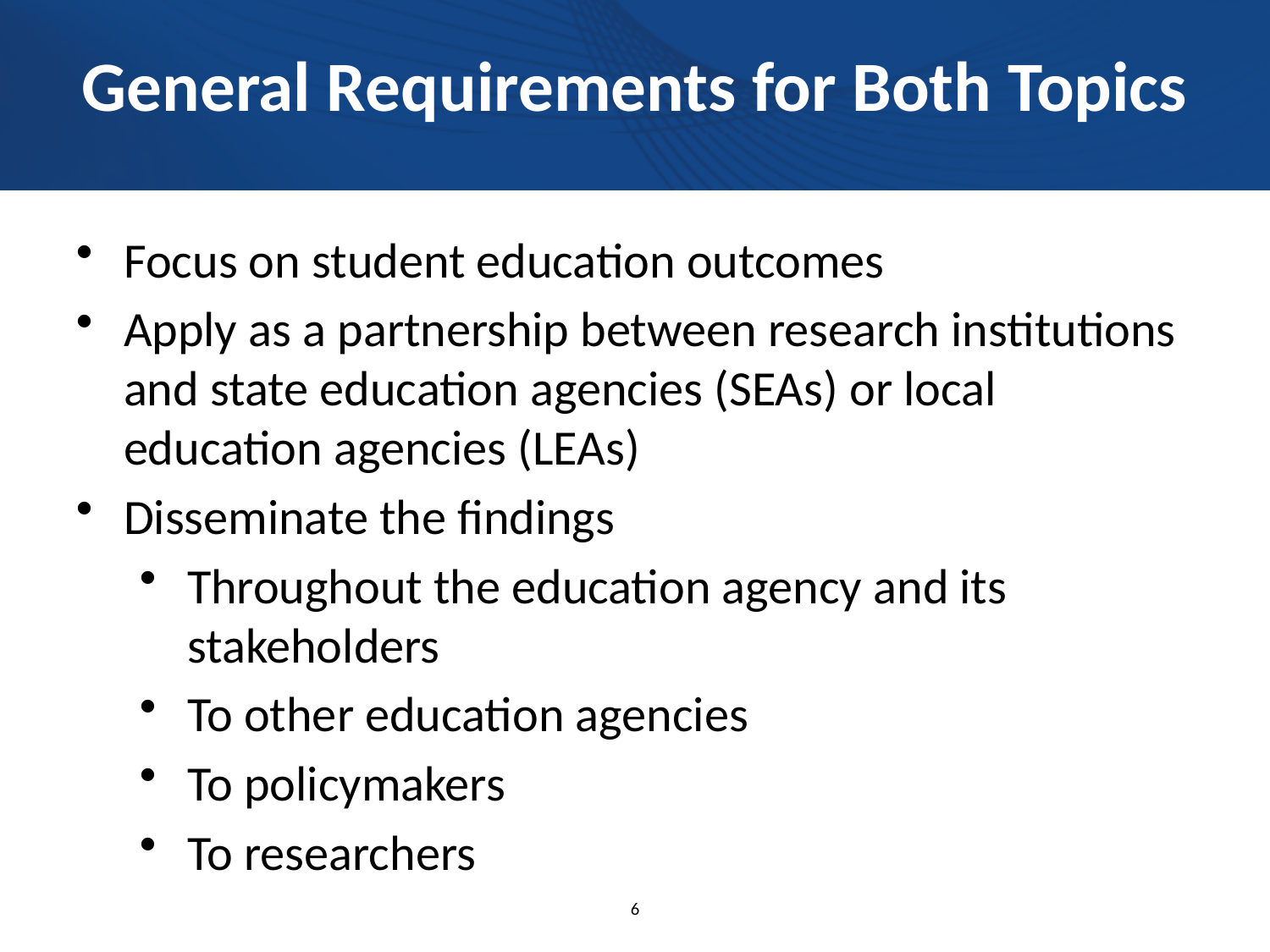

# General Requirements for Both Topics
Focus on student education outcomes
Apply as a partnership between research institutions and state education agencies (SEAs) or local education agencies (LEAs)
Disseminate the findings
Throughout the education agency and its stakeholders
To other education agencies
To policymakers
To researchers